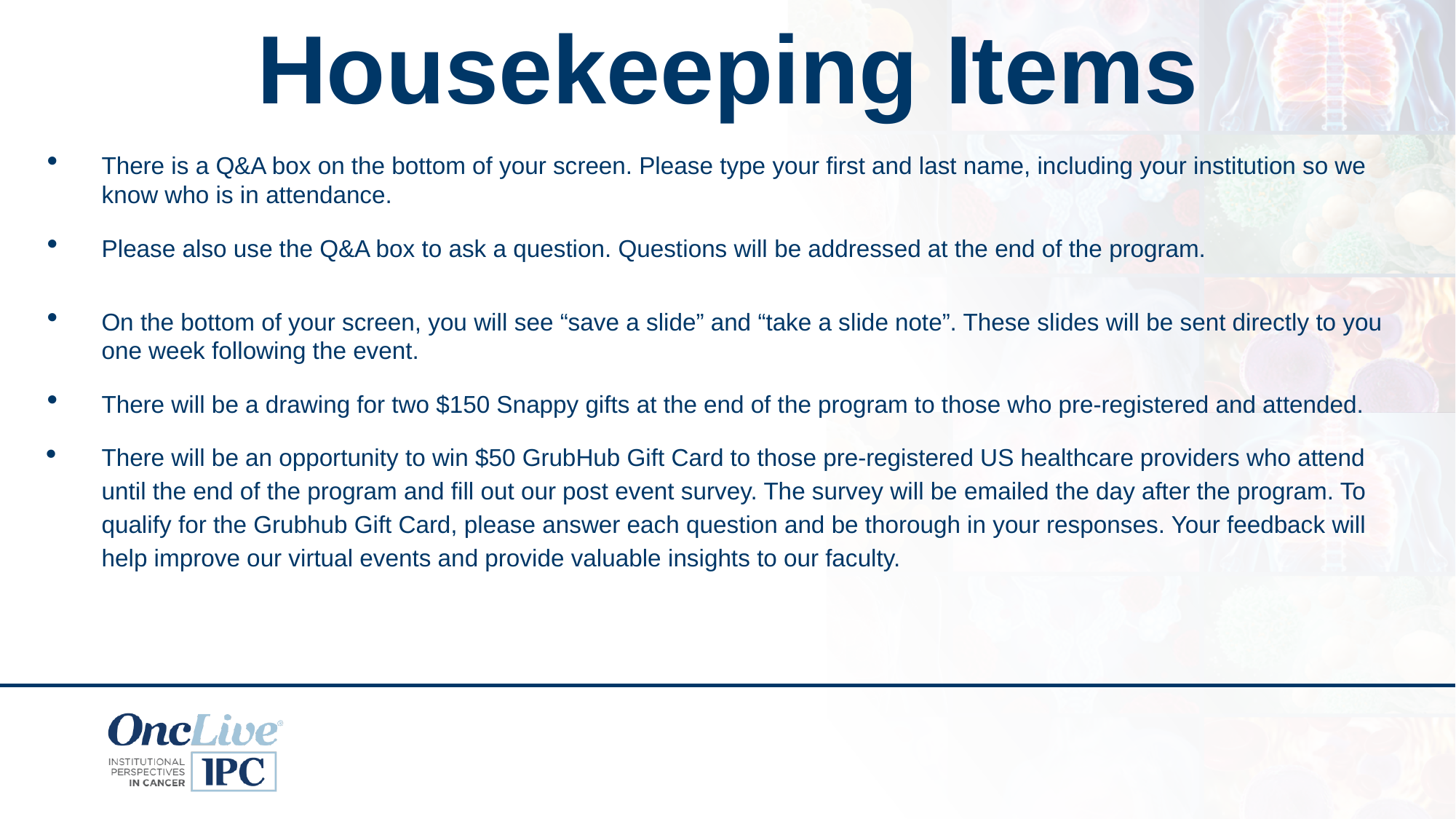

# Housekeeping Items
There is a Q&A box on the bottom of your screen. Please type your first and last name, including your institution so we know who is in attendance.

Please also use the Q&A box to ask a question. Questions will be addressed at the end of the program.

On the bottom of your screen, you will see “save a slide” and “take a slide note”. These slides will be sent directly to you one week following the event.

There will be a drawing for two $150 Snappy gifts at the end of the program to those who pre-registered and attended.

There will be an opportunity to win $50 GrubHub Gift Card to those pre-registered US healthcare providers who attend until the end of the program and fill out our post event survey. The survey will be emailed the day after the program. To qualify for the Grubhub Gift Card, please answer each question and be thorough in your responses. Your feedback will help improve our virtual events and provide valuable insights to our faculty.